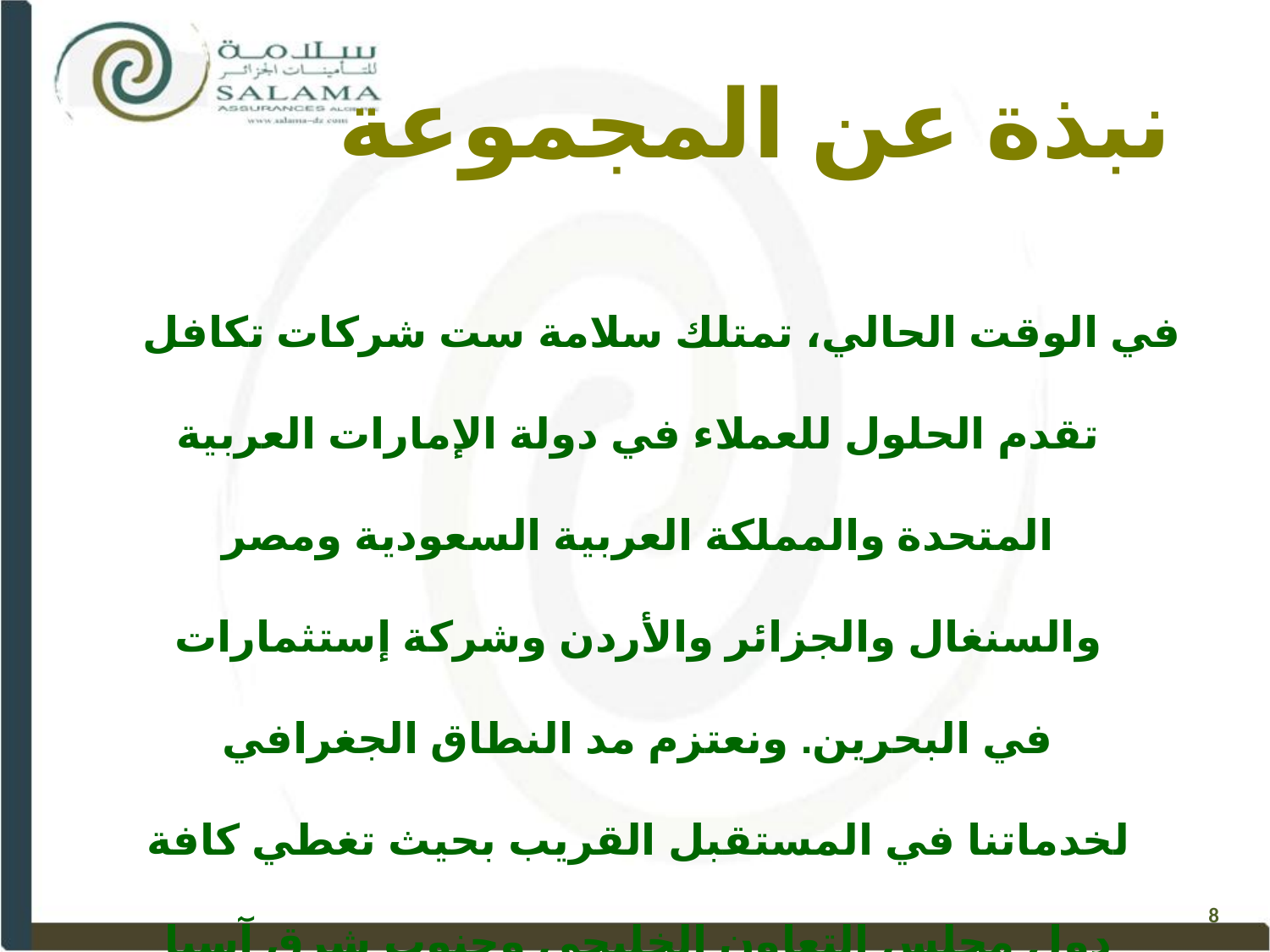

نبذة عن المجموعة
في الوقت الحالي، تمتلك سلامة ست شركات تكافل تقدم الحلول للعملاء في دولة الإمارات العربية المتحدة والمملكة العربية السعودية ومصر والسنغال والجزائر والأردن وشركة إستثمارات في البحرين. ونعتزم مد النطاق الجغرافي لخدماتنا في المستقبل القريب بحيث تغطي كافة دول مجلس التعاون الخليجي وجنوب شرق آسيا ثم أوروبا لاحقاً لعرض حلول مبتكرة تلتزم بالشريعة.

8